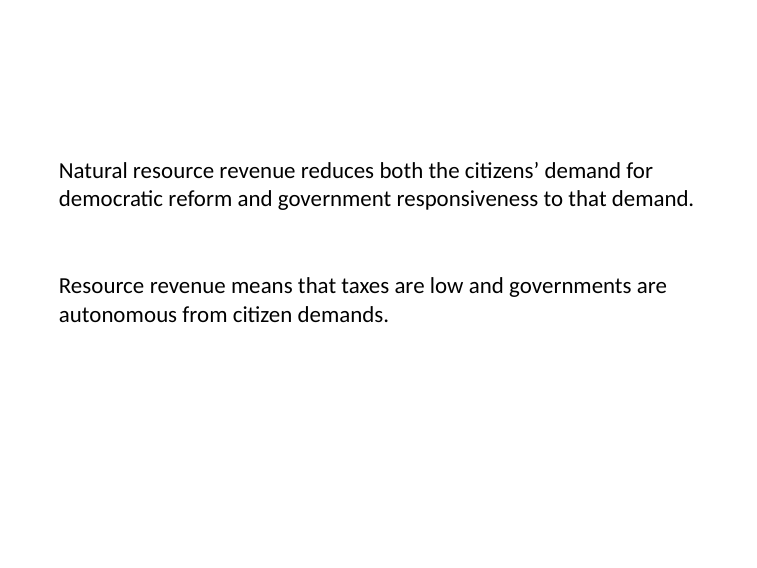

# Natural resource revenue reduces both the citizens’ demand for democratic reform and government responsiveness to that demand.
Resource revenue means that taxes are low and governments are autonomous from citizen demands.